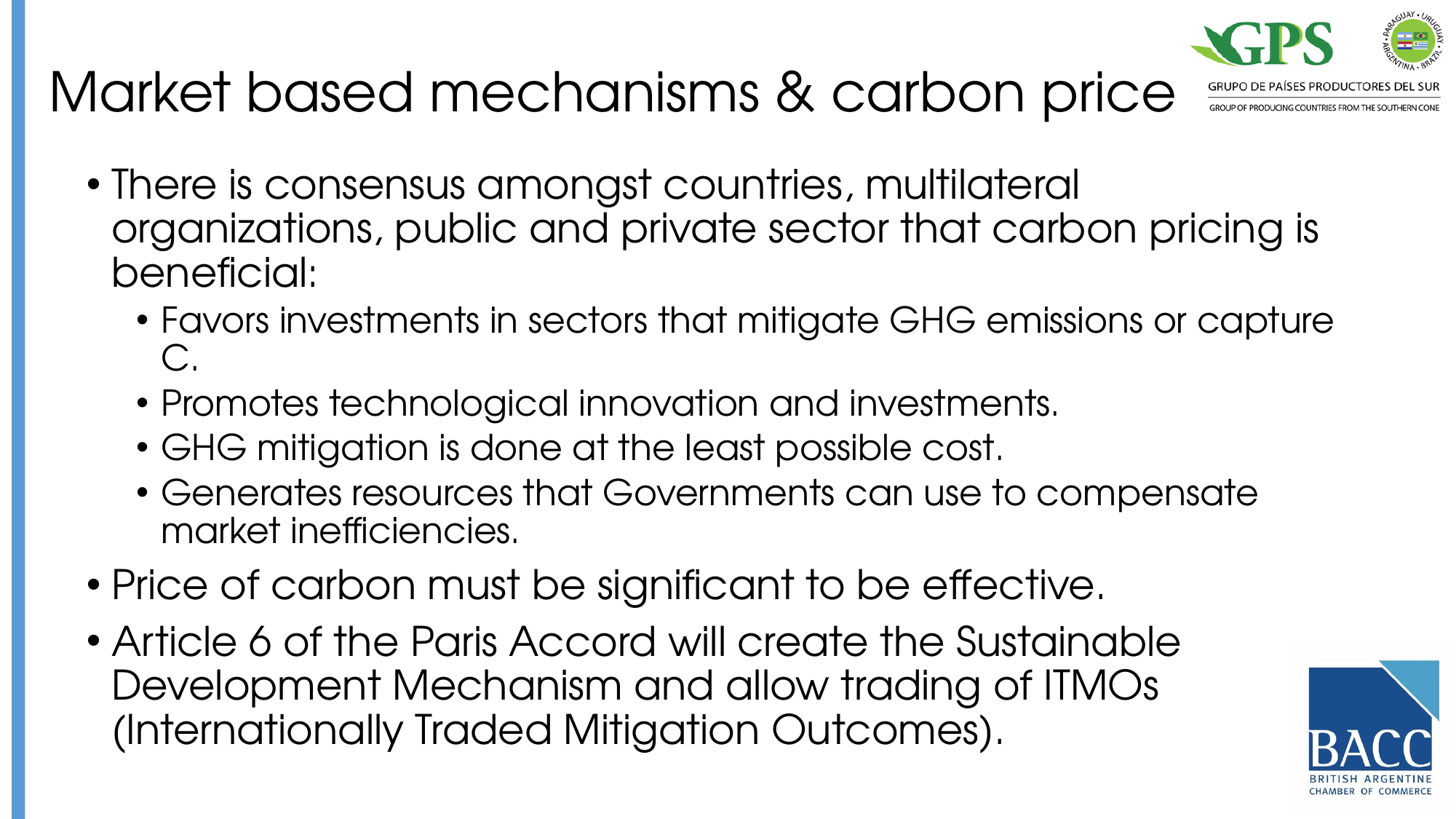

# Market based mechanisms & carbon price
There is consensus amongst countries, multilateral organizations, public and private sector that carbon pricing is beneficial:
Favors investments in sectors that mitigate GHG emissions or capture C.
Promotes technological innovation and investments.
GHG mitigation is done at the least possible cost.
Generates resources that Governments can use to compensate market inefficiencies.
Price of carbon must be significant to be effective.
Article 6 of the Paris Accord will create the Sustainable Development Mechanism and allow trading of ITMOs (Internationally Traded Mitigation Outcomes).